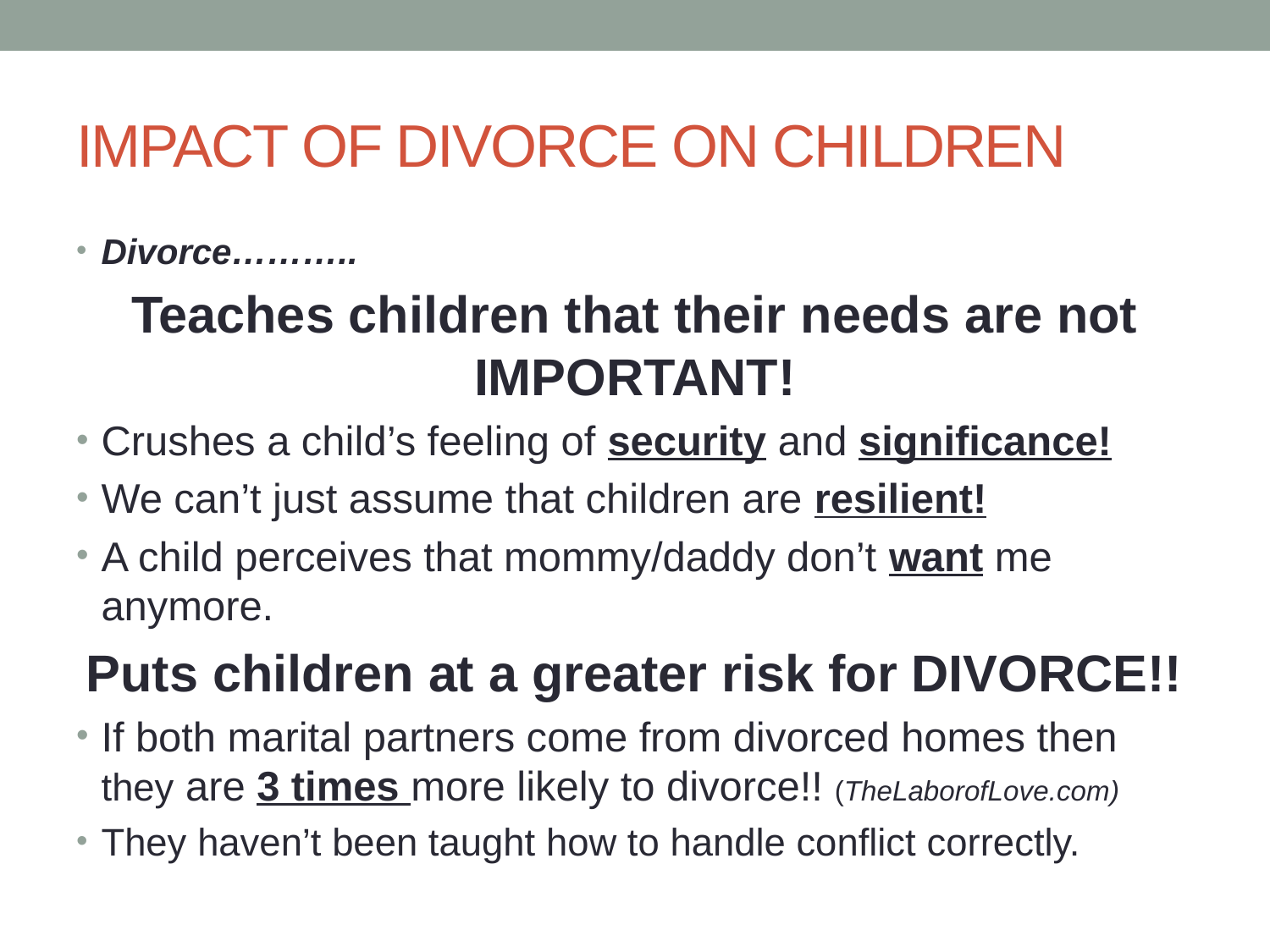

# IMPACT OF DIVORCE ON CHILDREN
Divorce………..
Teaches children that their needs are not IMPORTANT!
Crushes a child’s feeling of security and significance!
We can’t just assume that children are resilient!
A child perceives that mommy/daddy don’t want me anymore.
Puts children at a greater risk for DIVORCE!!
If both marital partners come from divorced homes then they are 3 times more likely to divorce!! (TheLaborofLove.com)
They haven’t been taught how to handle conflict correctly.